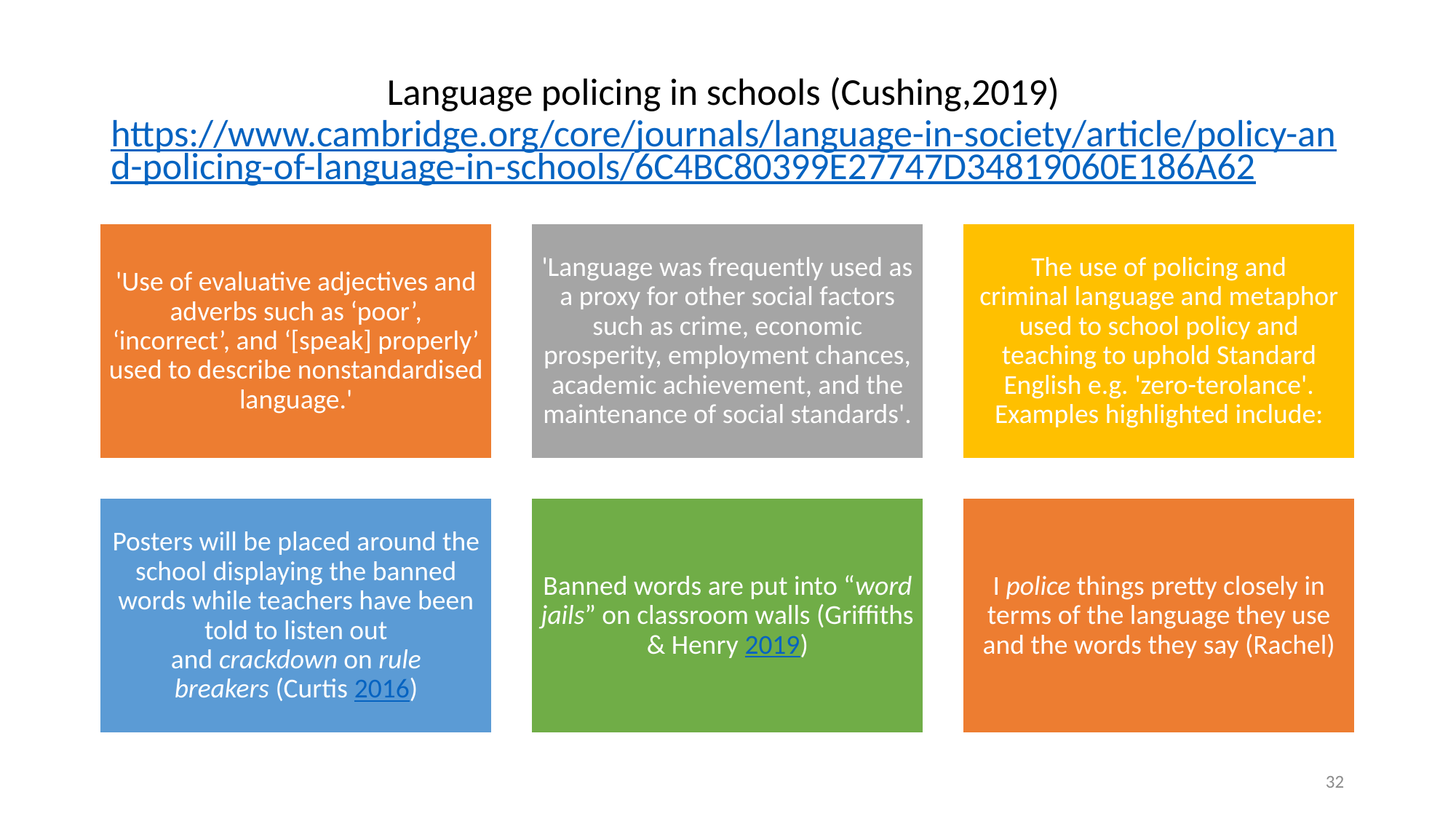

# Language policing in schools (Cushing,2019)  https://www.cambridge.org/core/journals/language-in-society/article/policy-and-policing-of-language-in-schools/6C4BC80399E27747D34819060E186A62
'Use of evaluative adjectives and adverbs such as ‘poor’, ‘incorrect’, and ‘[speak] properly’ used to describe nonstandardised language.'
'Language was frequently used as a proxy for other social factors such as crime, economic prosperity, employment chances, academic achievement, and the maintenance of social standards'.
The use of policing and criminal language and metaphor used to school policy and teaching to uphold Standard English e.g. 'zero-terolance'. Examples highlighted include:
Posters will be placed around the school displaying the banned words while teachers have been told to listen out and crackdown on rule breakers (Curtis 2016)
Banned words are put into “word jails” on classroom walls (Griffiths & Henry 2019)
I police things pretty closely in terms of the language they use and the words they say (Rachel)
32